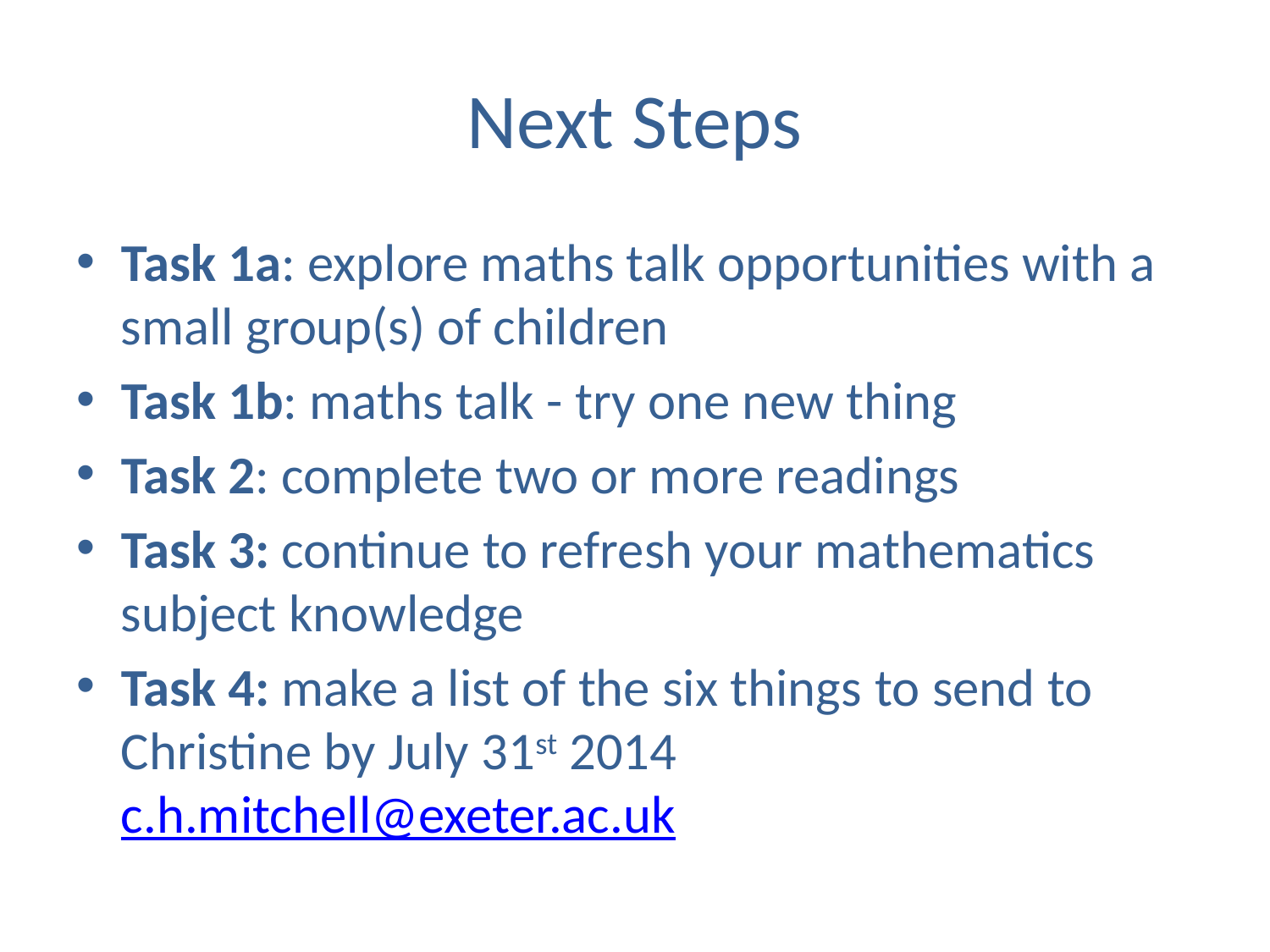

# Next Steps
Task 1a: explore maths talk opportunities with a small group(s) of children
Task 1b: maths talk - try one new thing
Task 2: complete two or more readings
Task 3: continue to refresh your mathematics subject knowledge
Task 4: make a list of the six things to send to Christine by July 31st 2014 c.h.mitchell@exeter.ac.uk